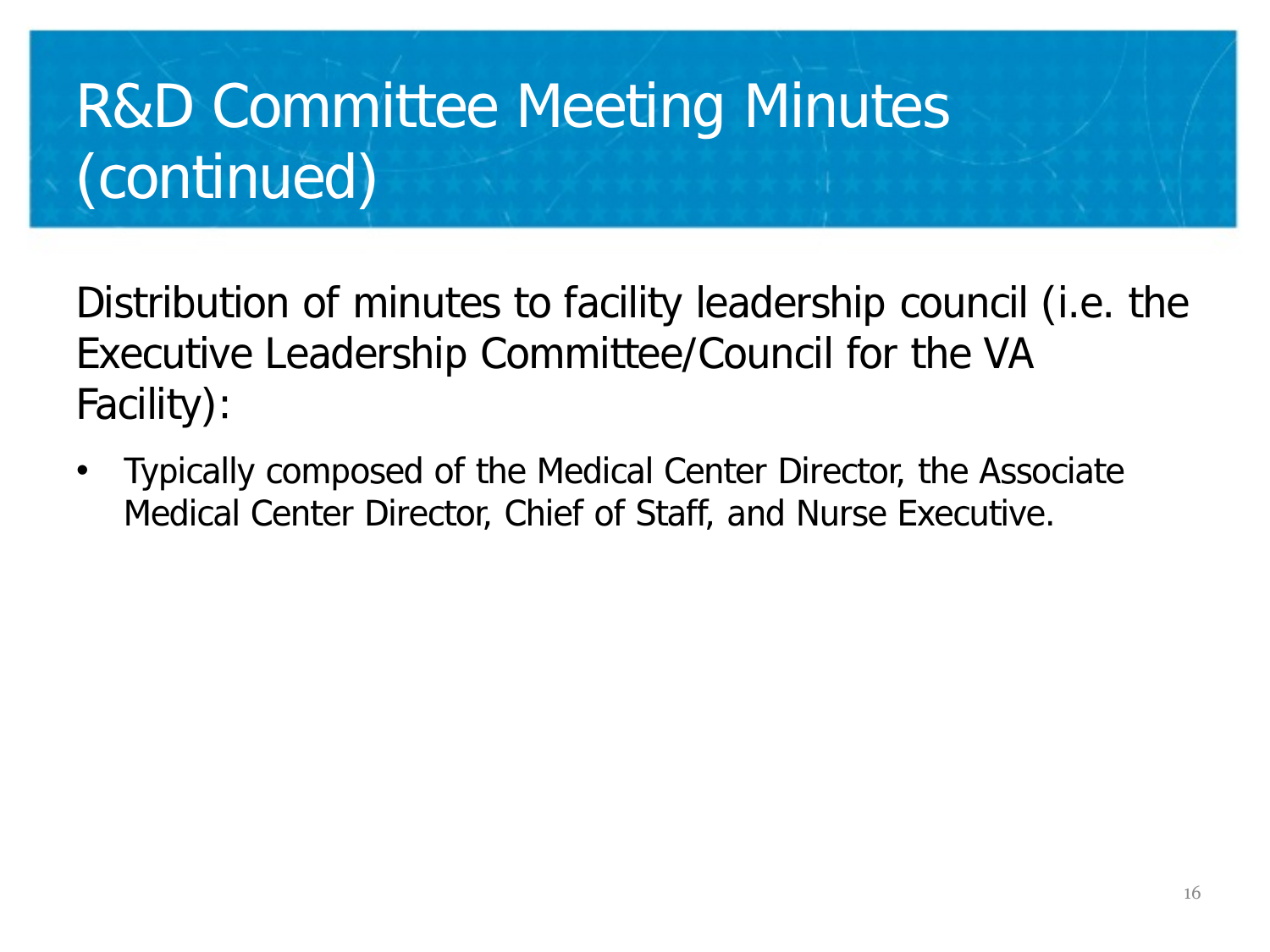

# R&D Committee Meeting Minutes (continued)
Distribution of minutes to facility leadership council (i.e. the Executive Leadership Committee/Council for the VA Facility):
Typically composed of the Medical Center Director, the Associate Medical Center Director, Chief of Staff, and Nurse Executive.